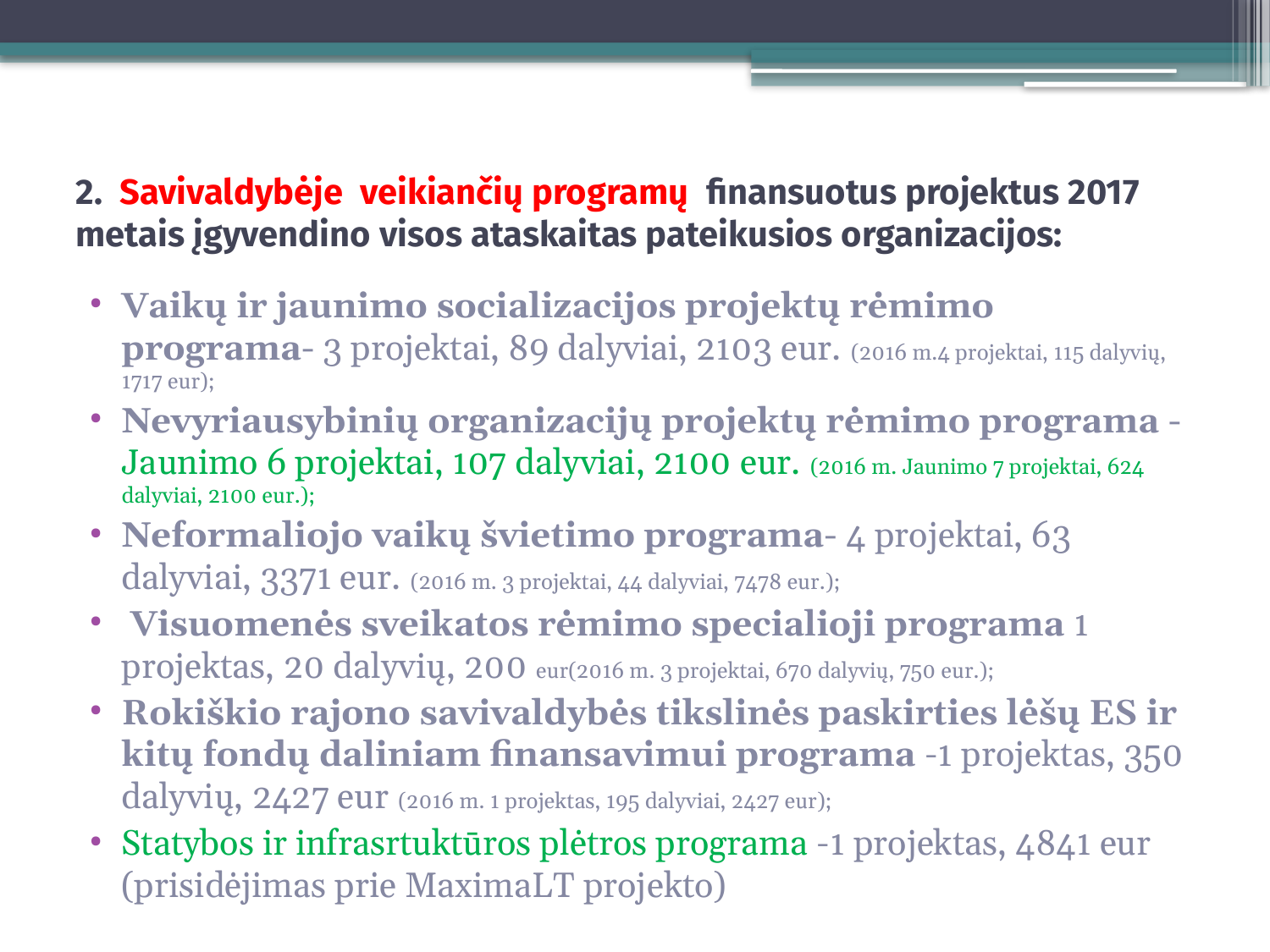

# 2.  Savivaldybėje  veikiančių programų  finansuotus projektus 2017 metais įgyvendino visos ataskaitas pateikusios organizacijos:
Vaikų ir jaunimo socializacijos projektų rėmimo programa- 3 projektai, 89 dalyviai, 2103 eur. (2016 m.4 projektai, 115 dalyvių, 1717 eur);
Nevyriausybinių organizacijų projektų rėmimo programa - Jaunimo 6 projektai, 107 dalyviai, 2100 eur. (2016 m. Jaunimo 7 projektai, 624 dalyviai, 2100 eur.);
Neformaliojo vaikų švietimo programa- 4 projektai, 63 dalyviai, 3371 eur. (2016 m. 3 projektai, 44 dalyviai, 7478 eur.);
 Visuomenės sveikatos rėmimo specialioji programa 1 projektas, 20 dalyvių, 200 eur(2016 m. 3 projektai, 670 dalyvių, 750 eur.);
Rokiškio rajono savivaldybės tikslinės paskirties lėšų ES ir kitų fondų daliniam finansavimui programa -1 projektas, 350 dalyvių, 2427 eur (2016 m. 1 projektas, 195 dalyviai, 2427 eur);
Statybos ir infrasrtuktūros plėtros programa -1 projektas, 4841 eur (prisidėjimas prie MaximaLT projekto)